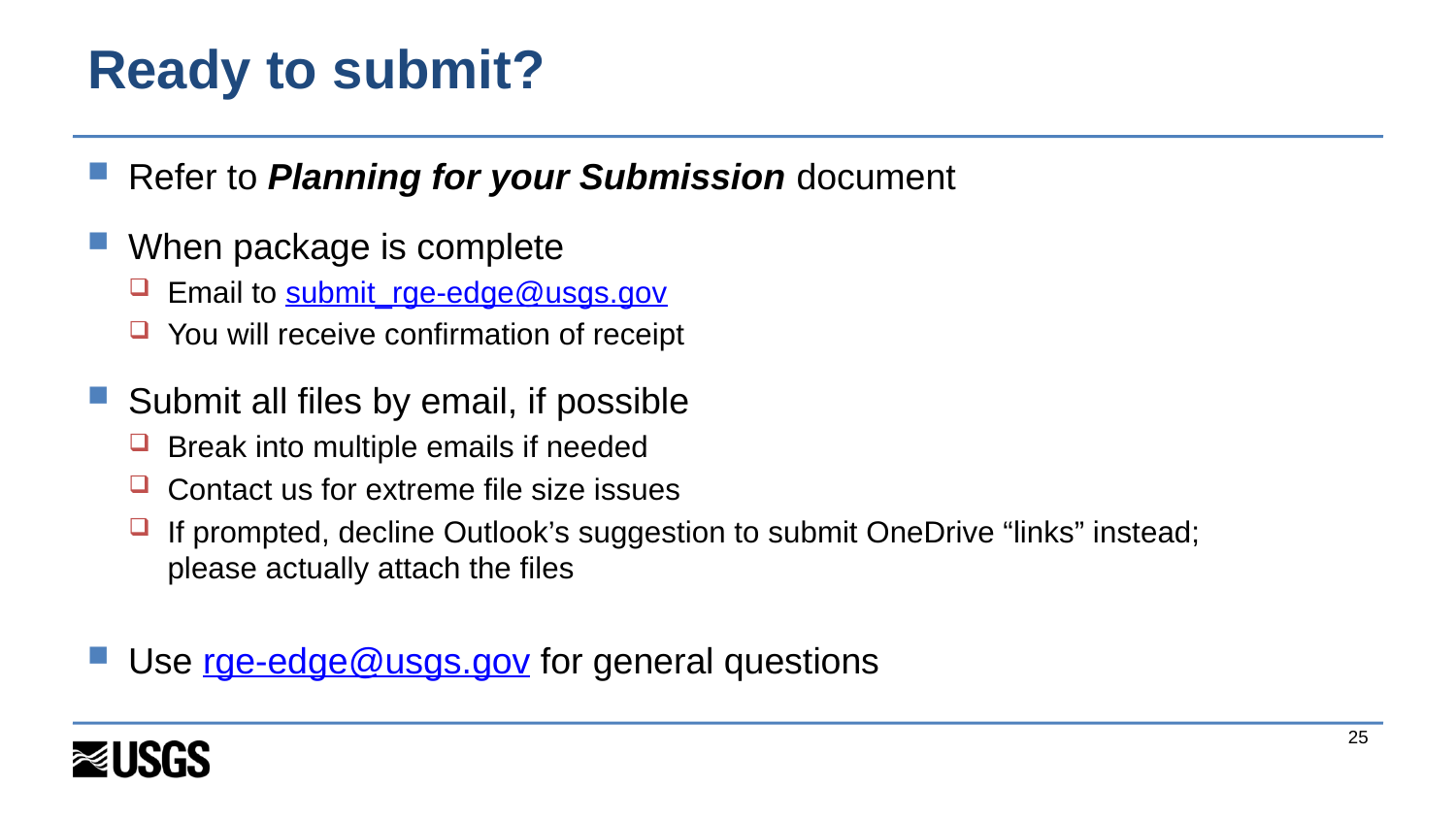

# Ready to submit?
Refer to Planning for your Submission document

When package is complete
Email to submit_rge-edge@usgs.gov
You will receive confirmation of receipt

Submit all files by email, if possible
Break into multiple emails if needed
Contact us for extreme file size issues
If prompted, decline Outlook’s suggestion to submit OneDrive “links” instead; please actually attach the files

Use rge-edge@usgs.gov for general questions

25